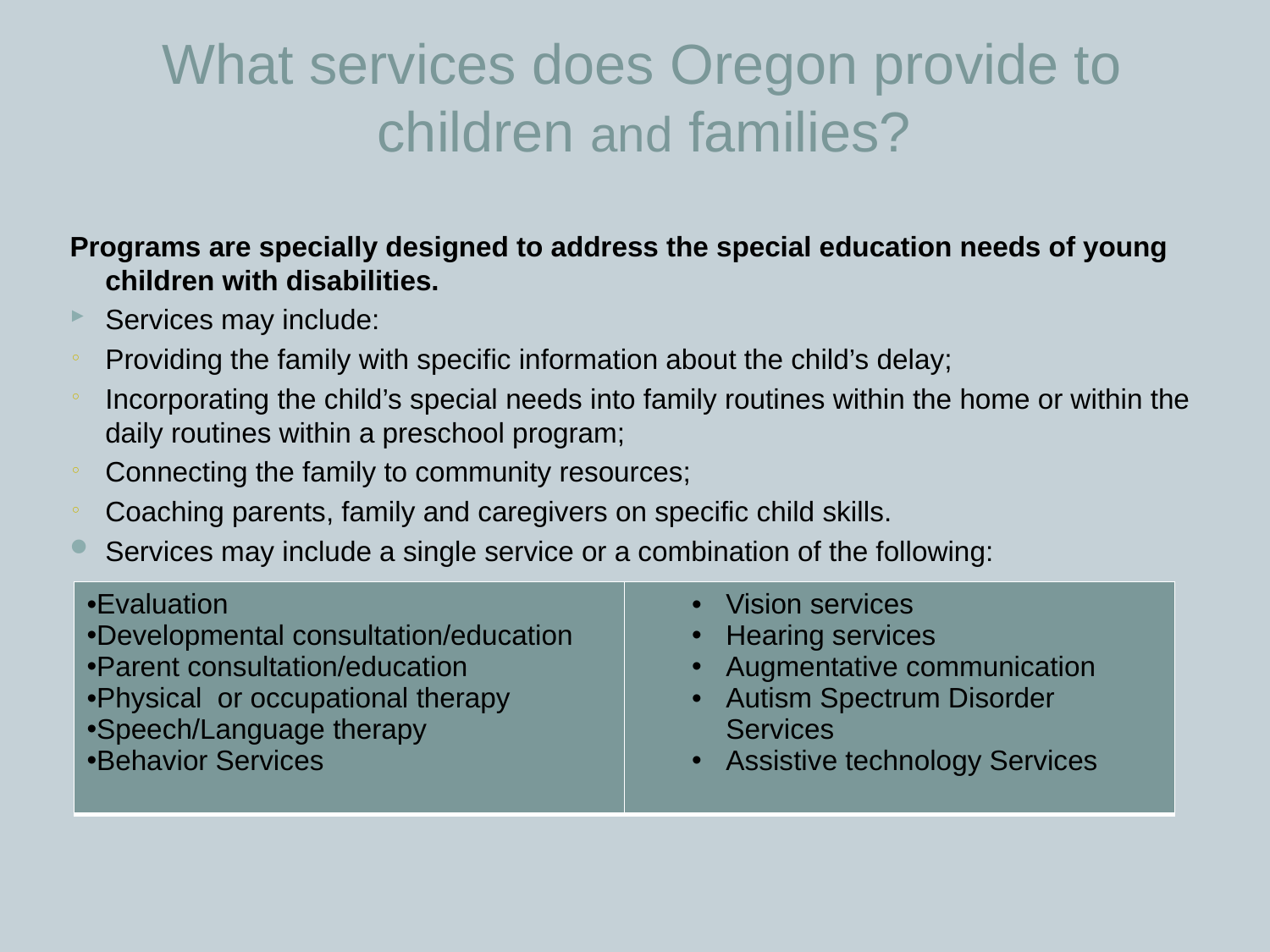

What services does Oregon provide to children and families?
Programs are specially designed to address the special education needs of young children with disabilities.
Services may include:
Providing the family with specific information about the child’s delay;
Incorporating the child’s special needs into family routines within the home or within the daily routines within a preschool program;
Connecting the family to community resources;
Coaching parents, family and caregivers on specific child skills.
Services may include a single service or a combination of the following:

| Evaluation Developmental consultation/education Parent consultation/education Physical or occupational therapy Speech/Language therapy Behavior Services | Vision services Hearing services Augmentative communication Autism Spectrum Disorder Services Assistive technology Services |
| --- | --- |